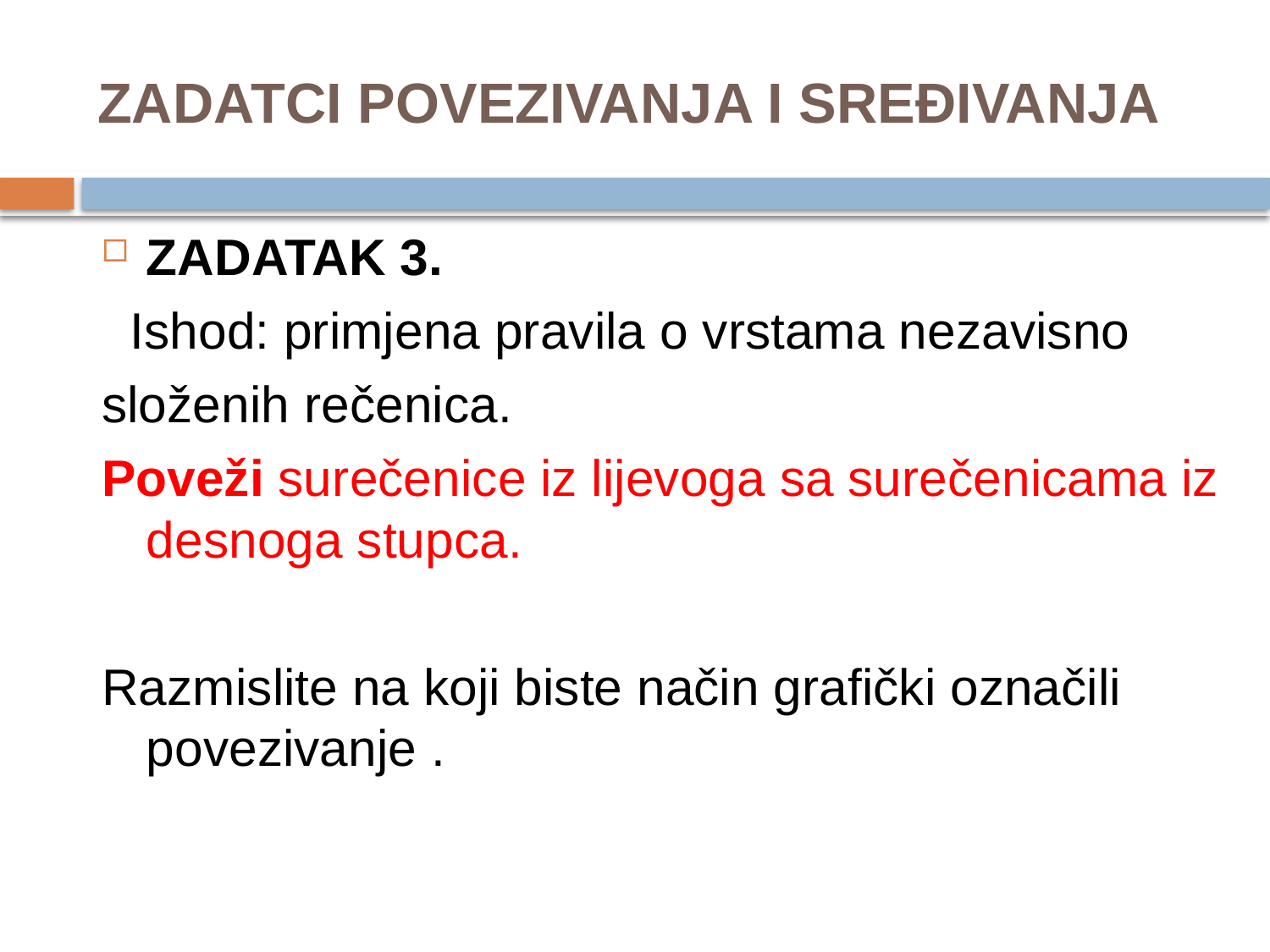

# ZADATCI POVEZIVANJA I SREĐIVANJA
ZADATAK 3.
  Ishod: primjena pravila o vrstama nezavisno
složenih rečenica.
Poveži surečenice iz lijevoga sa surečenicama iz desnoga stupca.

Razmislite na koji biste način grafički označili povezivanje .